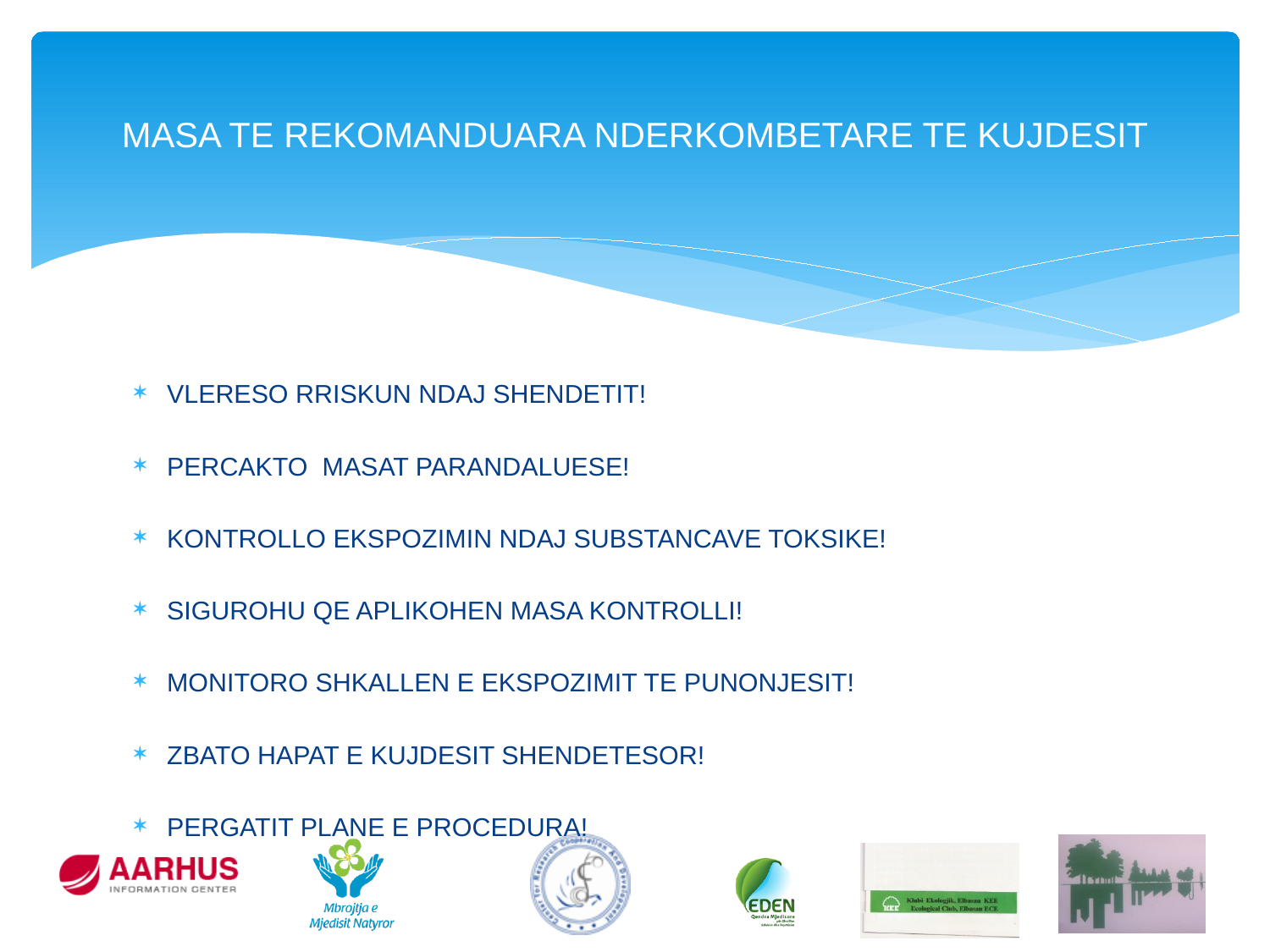

# MASA TE REKOMANDUARA NDERKOMBETARE TE KUJDESIT
VLERESO RRISKUN NDAJ SHENDETIT!

PERCAKTO  MASAT PARANDALUESE!

KONTROLLO EKSPOZIMIN NDAJ SUBSTANCAVE TOKSIKE!

SIGUROHU QE APLIKOHEN MASA KONTROLLI!

MONITORO SHKALLEN E EKSPOZIMIT TE PUNONJESIT!

ZBATO HAPAT E KUJDESIT SHENDETESOR!

PERGATIT PLANE E PROCEDURA!